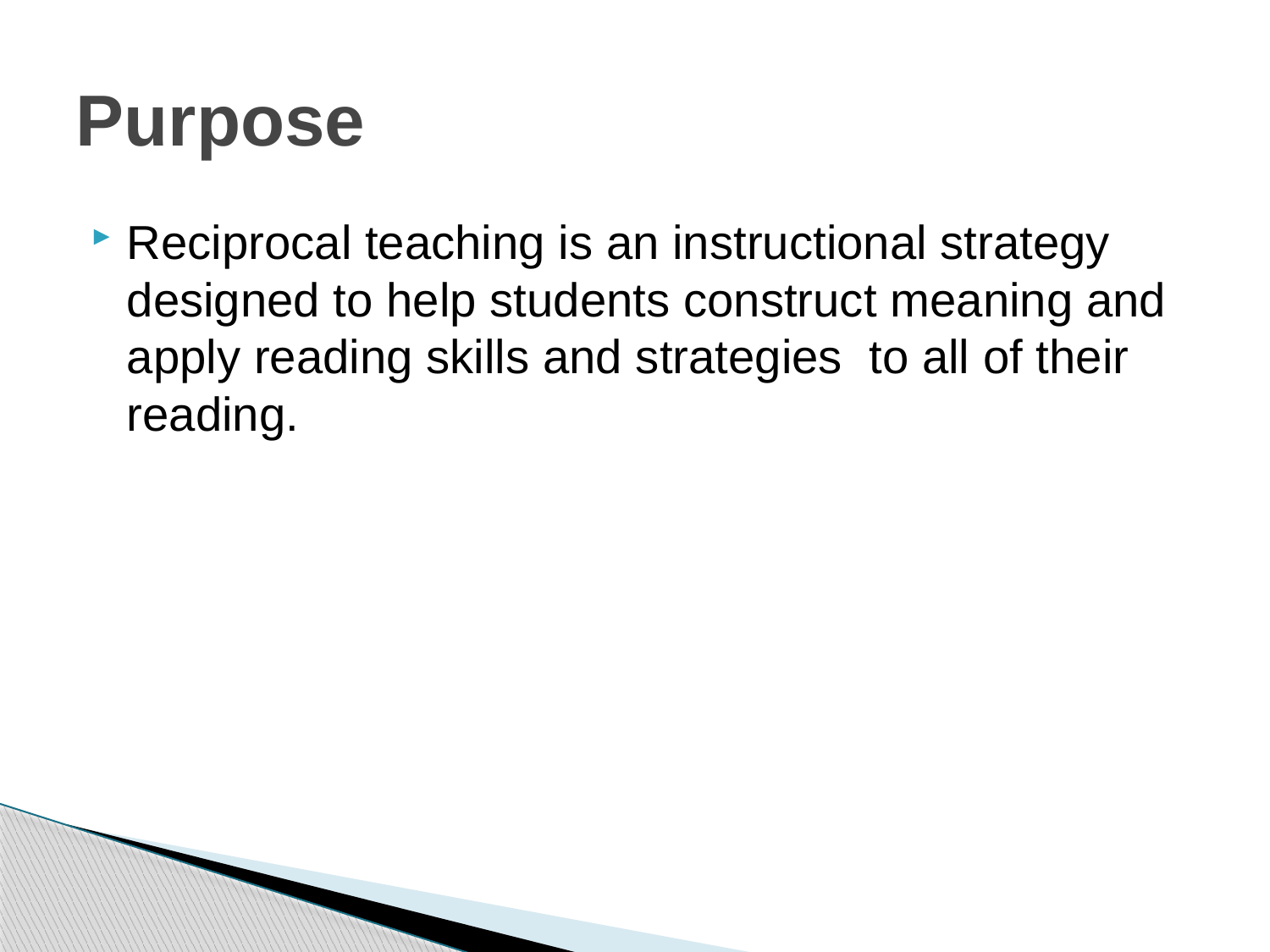

# Purpose
Reciprocal teaching is an instructional strategy designed to help students construct meaning and apply reading skills and strategies  to all of their reading.